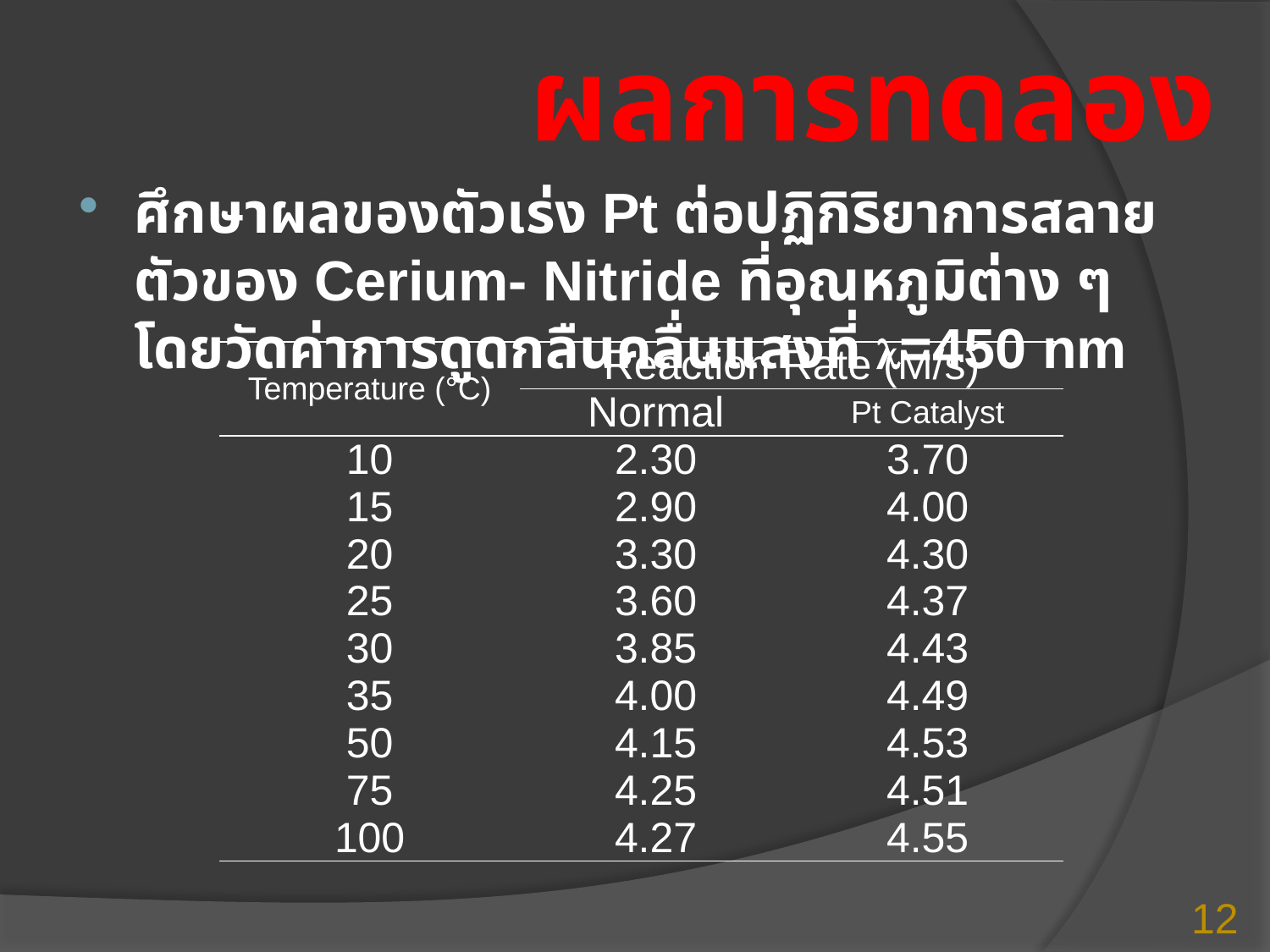

# ผลการทดลอง
ศึกษาผลของตัวเร่ง Pt ต่อปฏิกิริยาการสลายตัวของ Cerium- Nitride ที่อุณหภูมิต่าง ๆ โดยวัดค่าการดูดกลืนคลื่นแสงที่ λ=450 nm
| Temperature (°C) | Reaction Rate (M/s) |  |
| --- | --- | --- |
|  | Normal | Pt Catalyst |
| 10 | 2.30 | 3.70 |
| 15 | 2.90 | 4.00 |
| 20 | 3.30 | 4.30 |
| 25 | 3.60 | 4.37 |
| 30 | 3.85 | 4.43 |
| 35 | 4.00 | 4.49 |
| 50 | 4.15 | 4.53 |
| 75 | 4.25 | 4.51 |
| 100 | 4.27 | 4.55 |
12